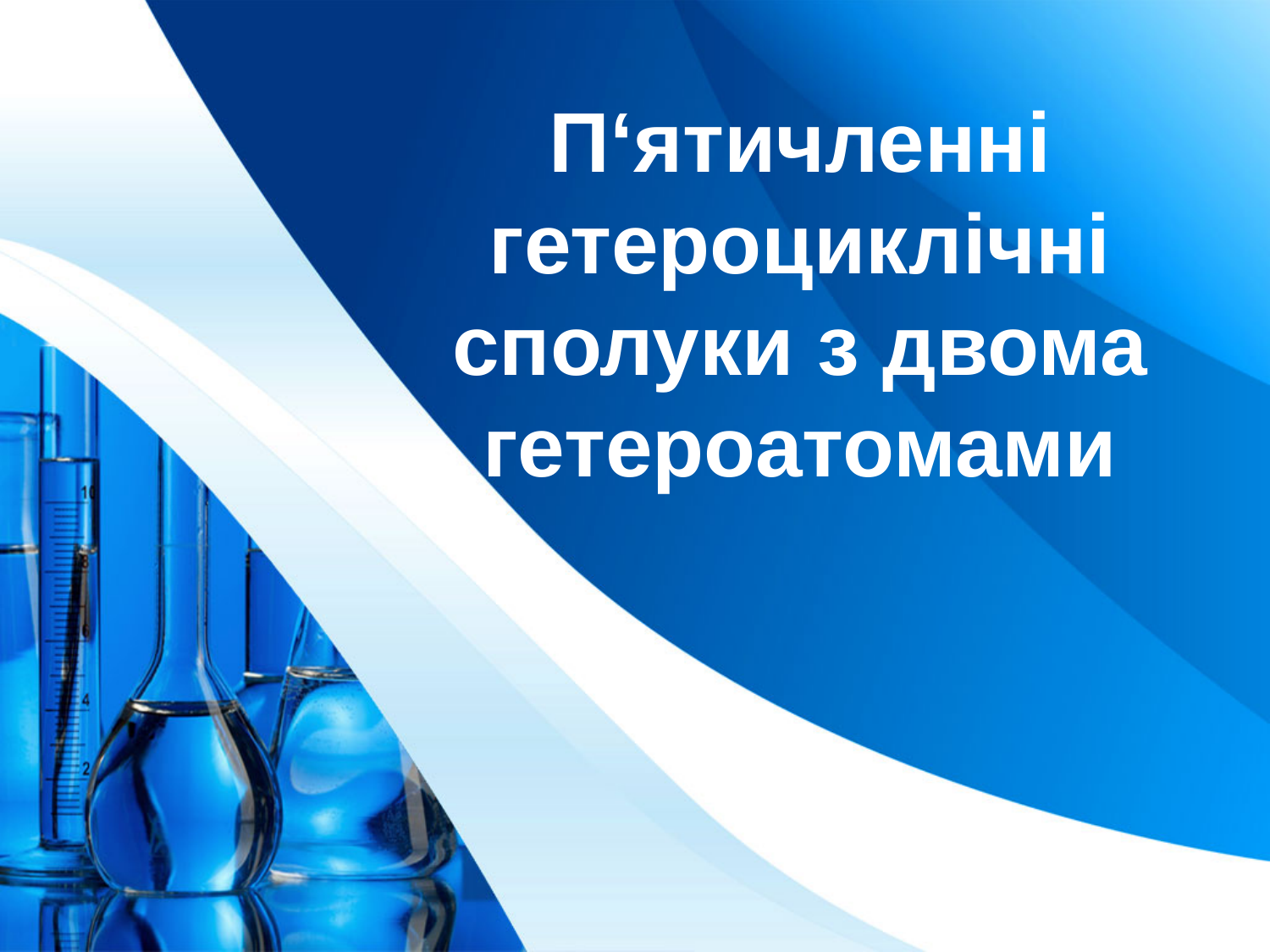

# П‘ятичленні гетероциклічні сполуки з двома гетероатомами